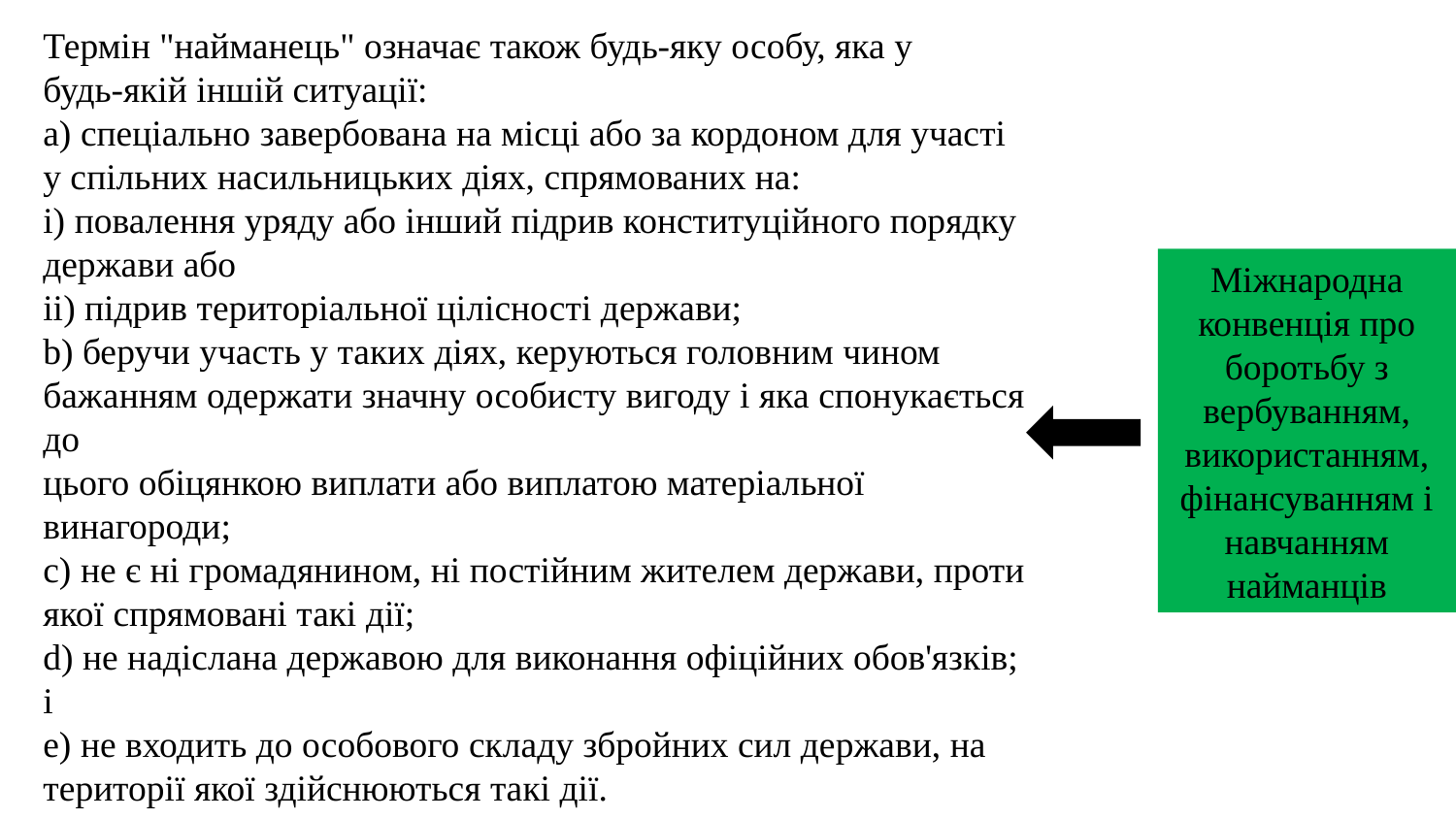

Термін "найманець" означає також будь-яку особу, яка у
будь-якій іншій ситуації:
a) спеціально завербована на місці або за кордоном для участі
у спільних насильницьких діях, спрямованих на:
i) повалення уряду або інший підрив конституційного порядку
держави або
ii) підрив територіальної цілісності держави;
b) беручи участь у таких діях, керуються головним чином
бажанням одержати значну особисту вигоду і яка спонукається до
цього обіцянкою виплати або виплатою матеріальної винагороди;
c) не є ні громадянином, ні постійним жителем держави, проти
якої спрямовані такі дії;
d) не надіслана державою для виконання офіційних обов'язків;
і
e) не входить до особового складу збройних сил держави, на
території якої здійснюються такі дії.
Міжнародна конвенція про боротьбу з вербуванням, використанням, фінансуванням і навчанням найманців